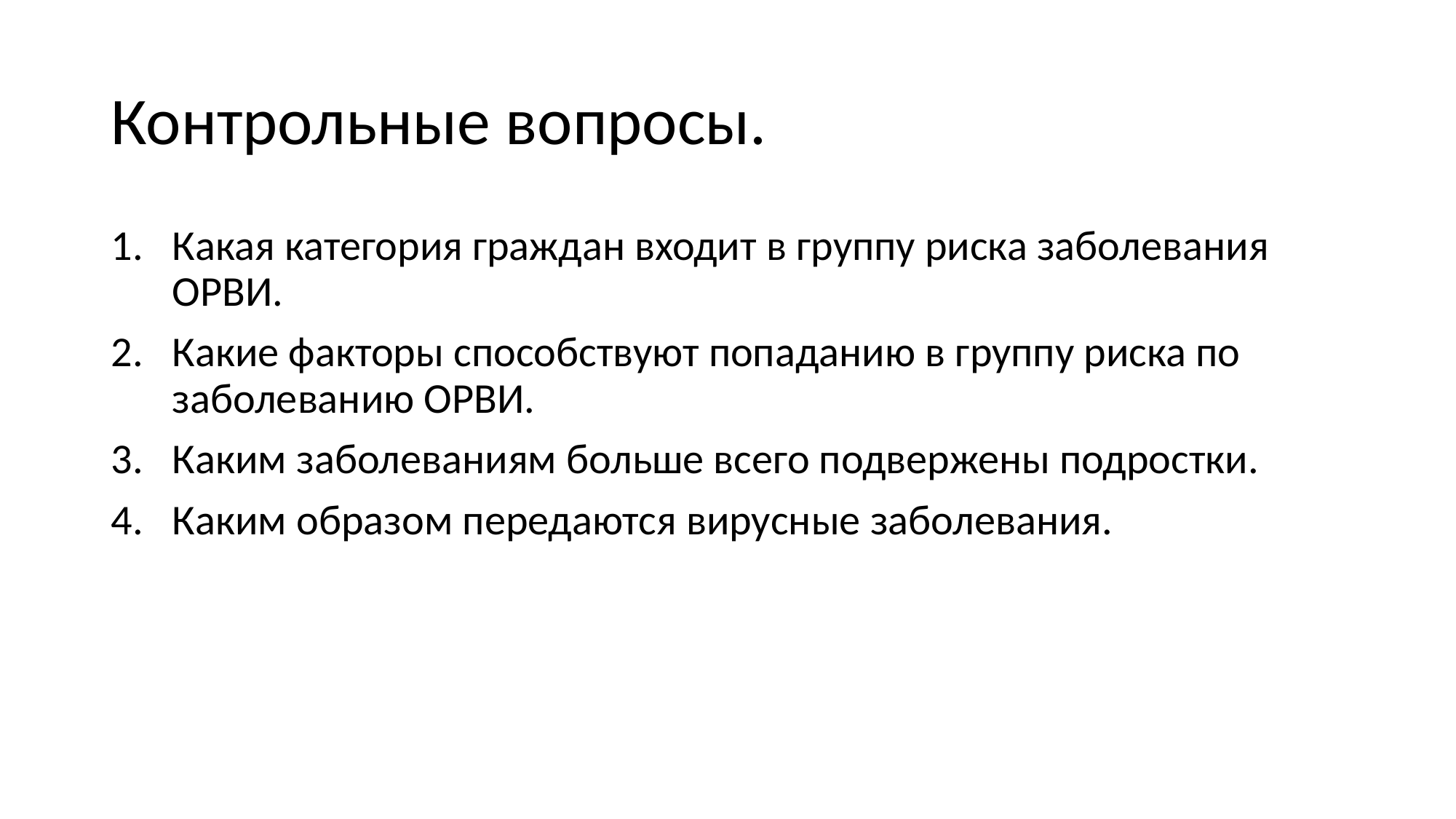

# Контрольные вопросы.
Какая категория граждан входит в группу риска заболевания ОРВИ.
Какие факторы способствуют попаданию в группу риска по заболеванию ОРВИ.
Каким заболеваниям больше всего подвержены подростки.
Каким образом передаются вирусные заболевания.